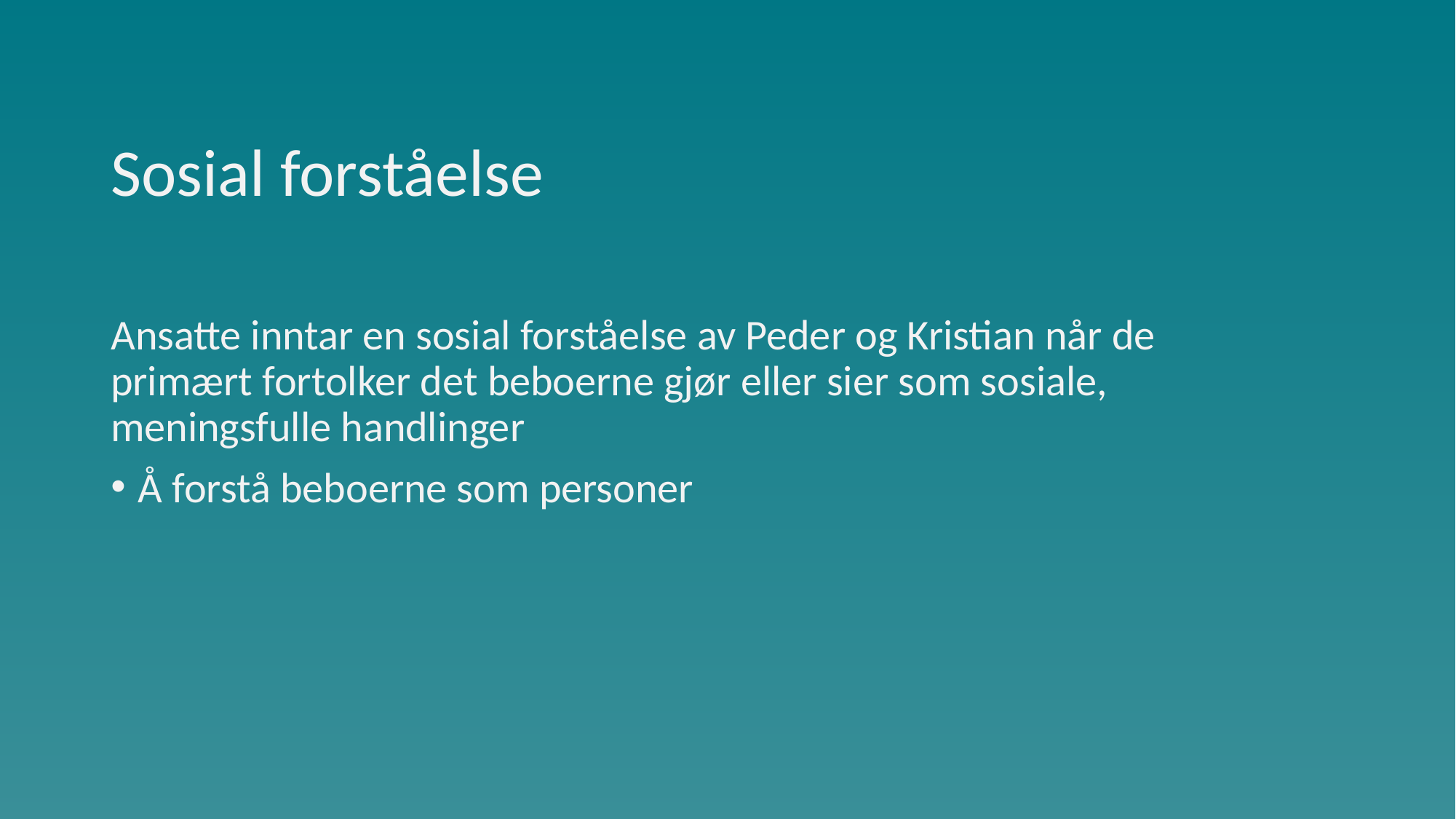

# Sosial forståelse
Ansatte inntar en sosial forståelse av Peder og Kristian når de primært fortolker det beboerne gjør eller sier som sosiale, meningsfulle handlinger
Å forstå beboerne som personer